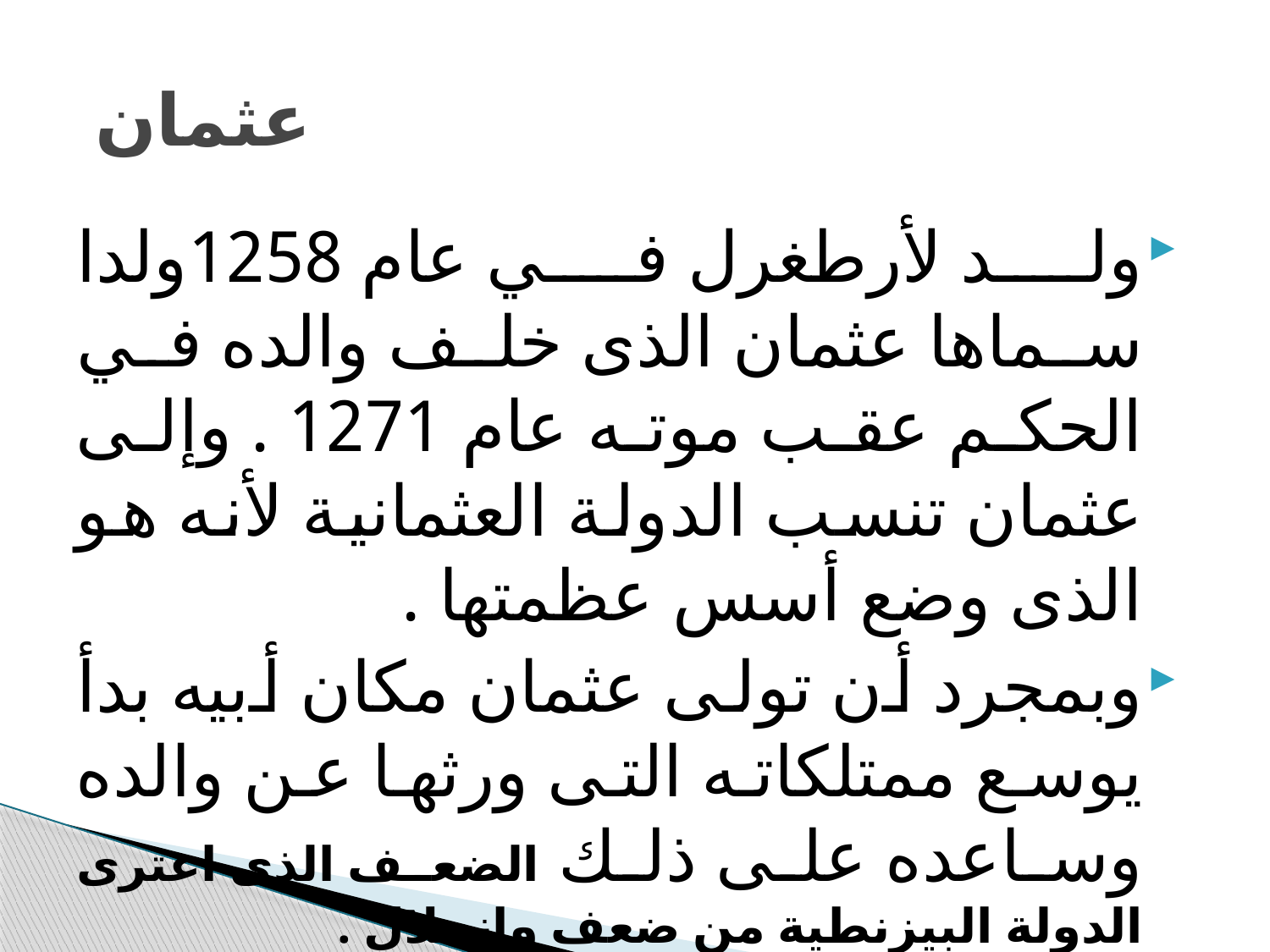

# عثمان
ولد لأرطغرل في عام 1258ولدا سماها عثمان الذى خلف والده في الحكم عقب موته عام 1271 . وإلى عثمان تنسب الدولة العثمانية لأنه هو الذى وضع أسس عظمتها .
وبمجرد أن تولى عثمان مكان أبيه بدأ يوسع ممتلكاته التى ورثها عن والده وساعده على ذلك الضعف الذى اعترى الدولة البيزنطية من ضعف وانحلال .